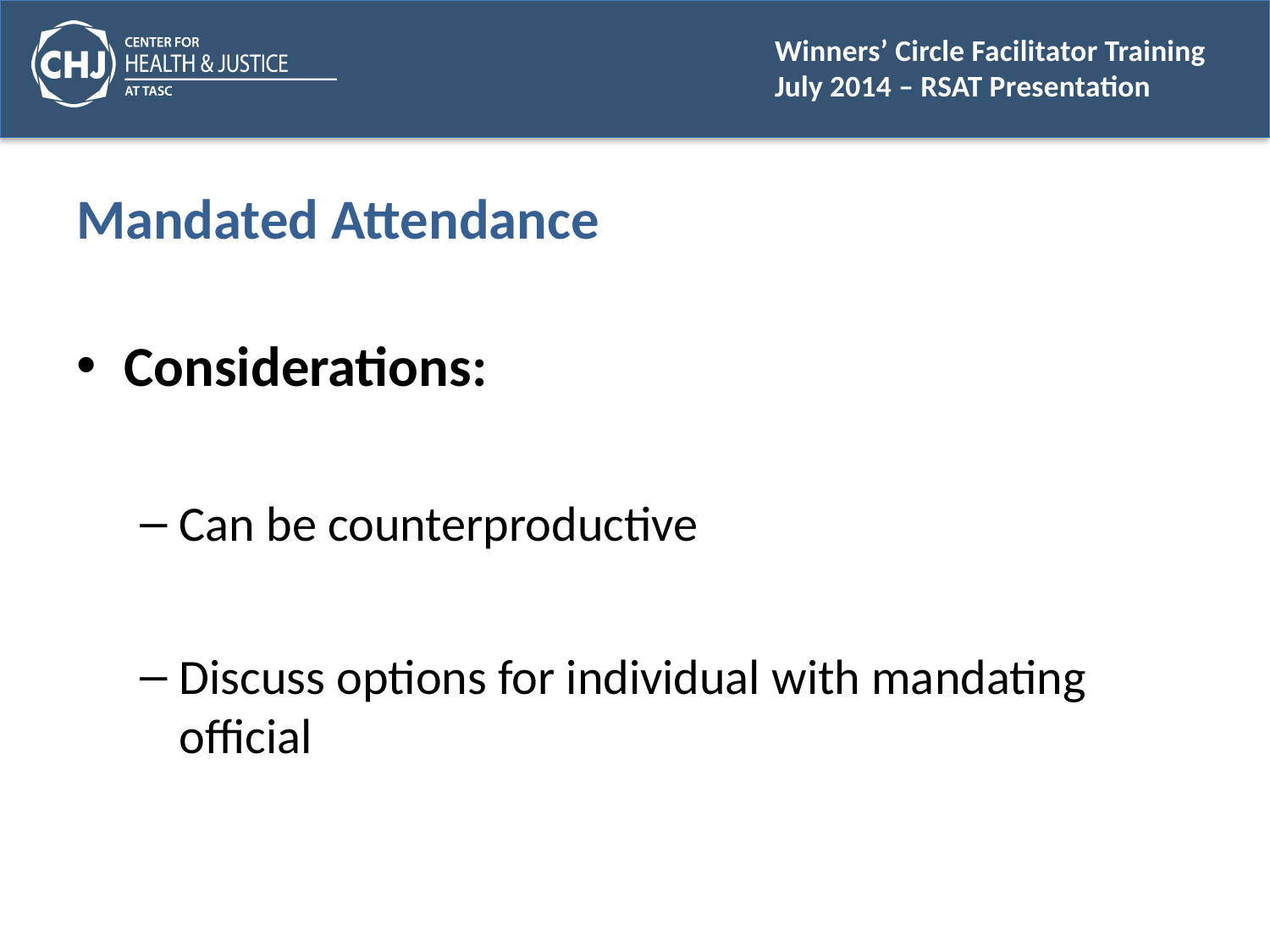

# Mandated Attendance
Considerations:

Can be counterproductive

Discuss options for individual with mandating official